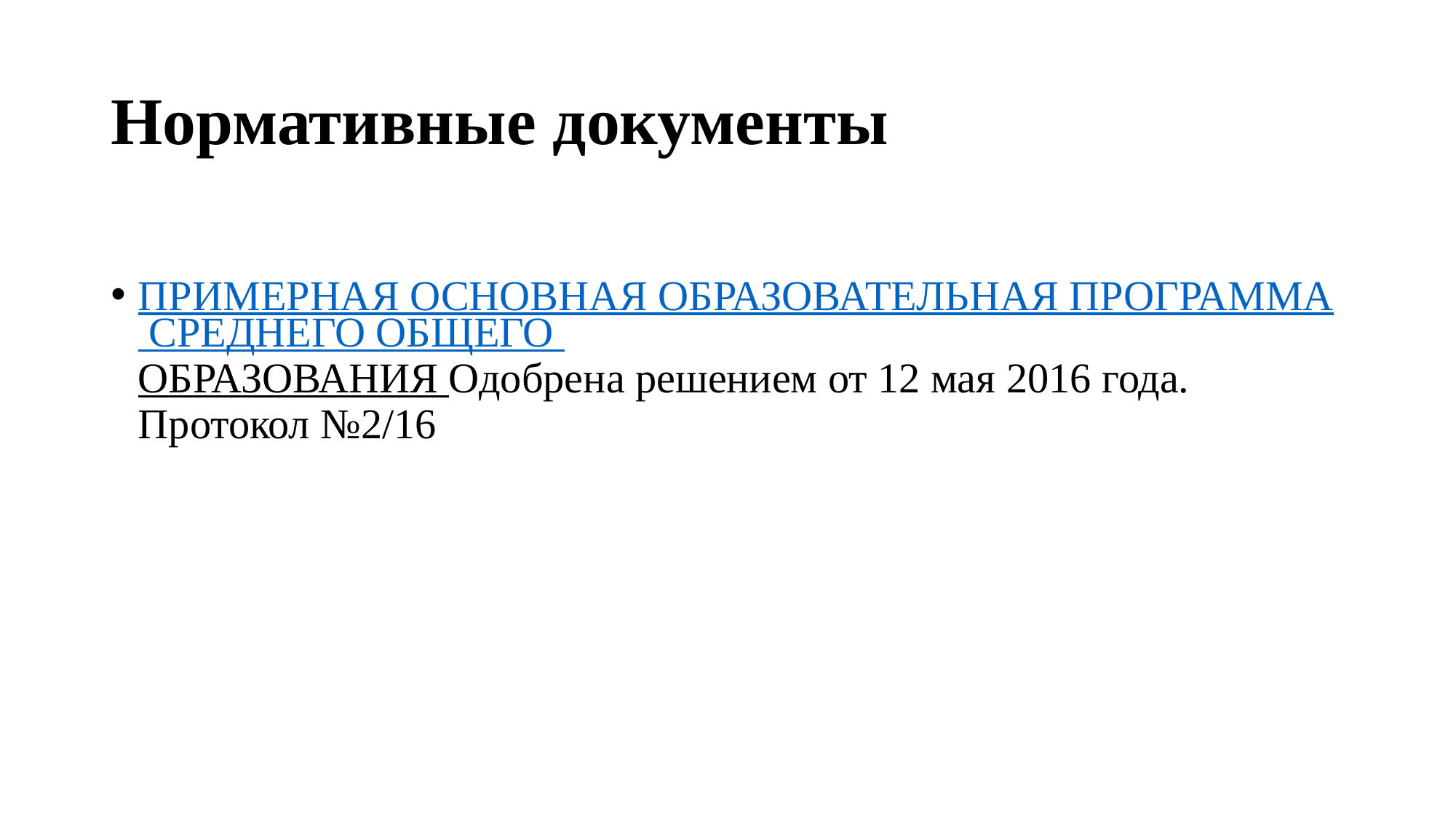

# Нормативные документы

ПРИМЕРНАЯ ОСНОВНАЯ ОБРАЗОВАТЕЛЬНАЯ ПРОГРАММА СРЕДНЕГО ОБЩЕГО ОБРАЗОВАНИЯ Одобрена решением от 12 мая 2016 года. Протокол №2/16